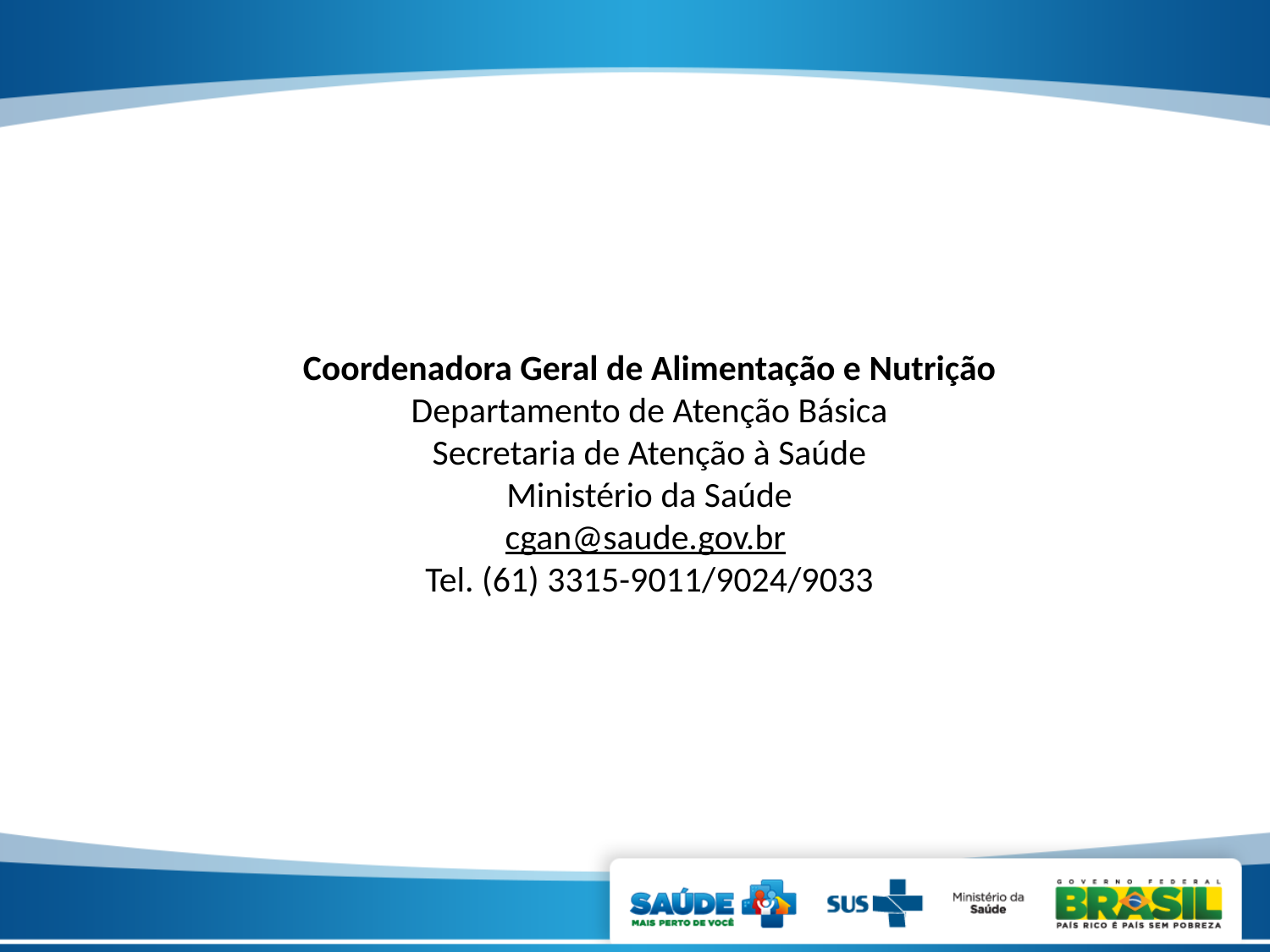

Coordenadora Geral de Alimentação e Nutrição
Departamento de Atenção Básica
Secretaria de Atenção à Saúde
Ministério da Saúde
cgan@saude.gov.br
Tel. (61) 3315-9011/9024/9033